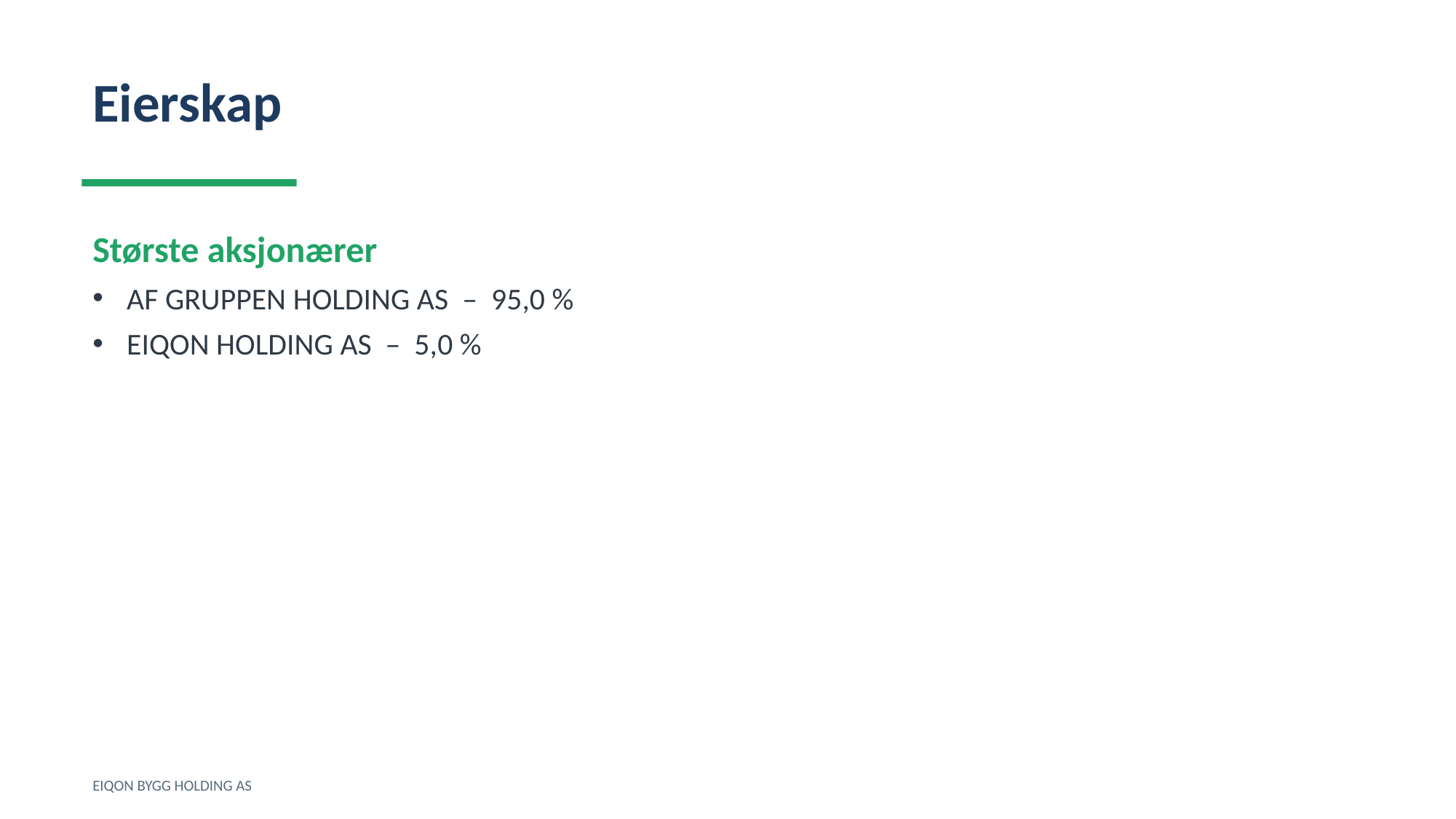

Eierskap

Største aksjonærer
AF GRUPPEN HOLDING AS  –  95,0 %
EIQON HOLDING AS  –  5,0 %
EIQON BYGG HOLDING AS